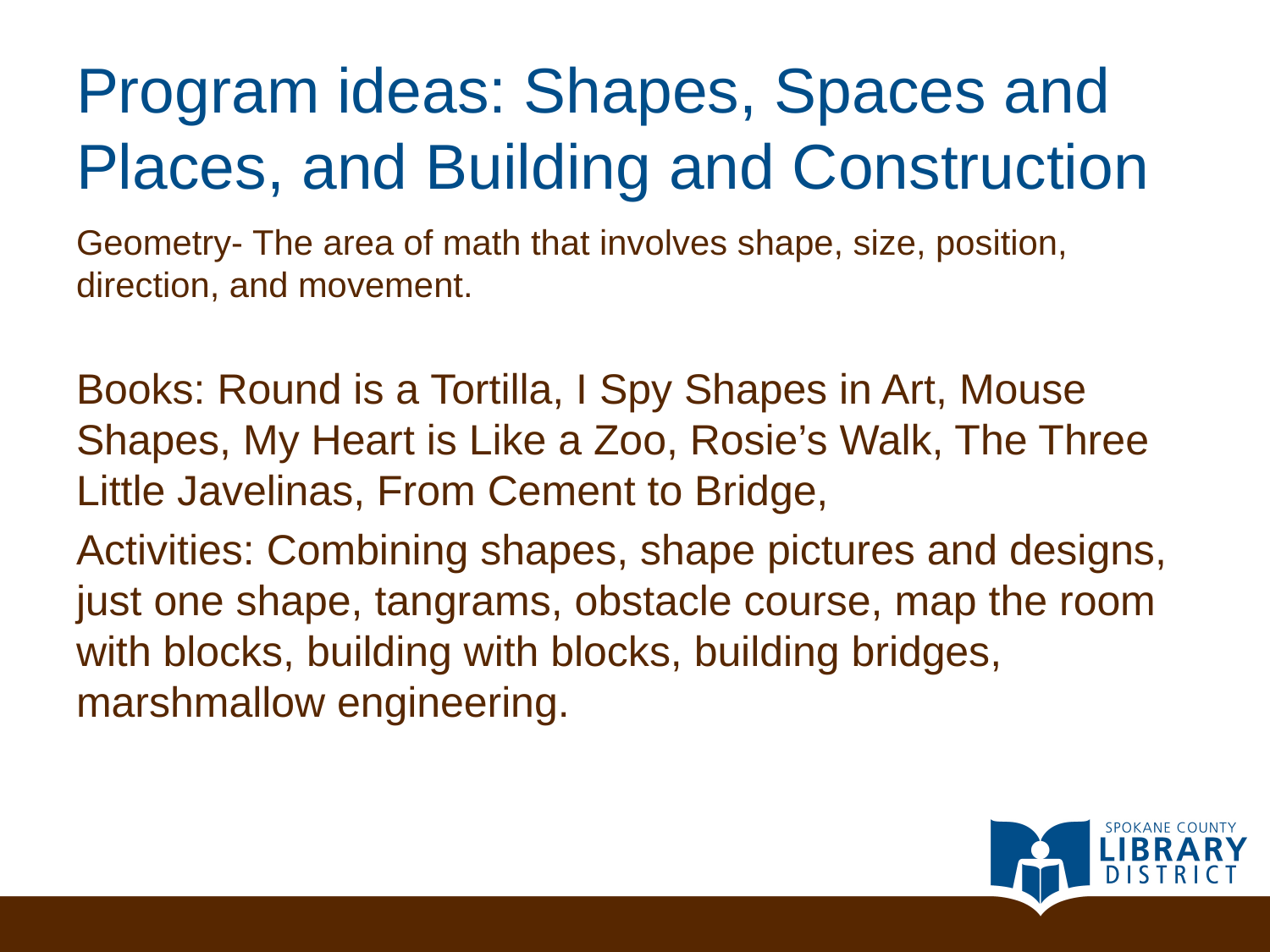

# Program ideas: Shapes, Spaces and Places, and Building and Construction
Geometry- The area of math that involves shape, size, position, direction, and movement.

Books: Round is a Tortilla, I Spy Shapes in Art, Mouse Shapes, My Heart is Like a Zoo, Rosie’s Walk, The Three Little Javelinas, From Cement to Bridge,
Activities: Combining shapes, shape pictures and designs, just one shape, tangrams, obstacle course, map the room with blocks, building with blocks, building bridges, marshmallow engineering.